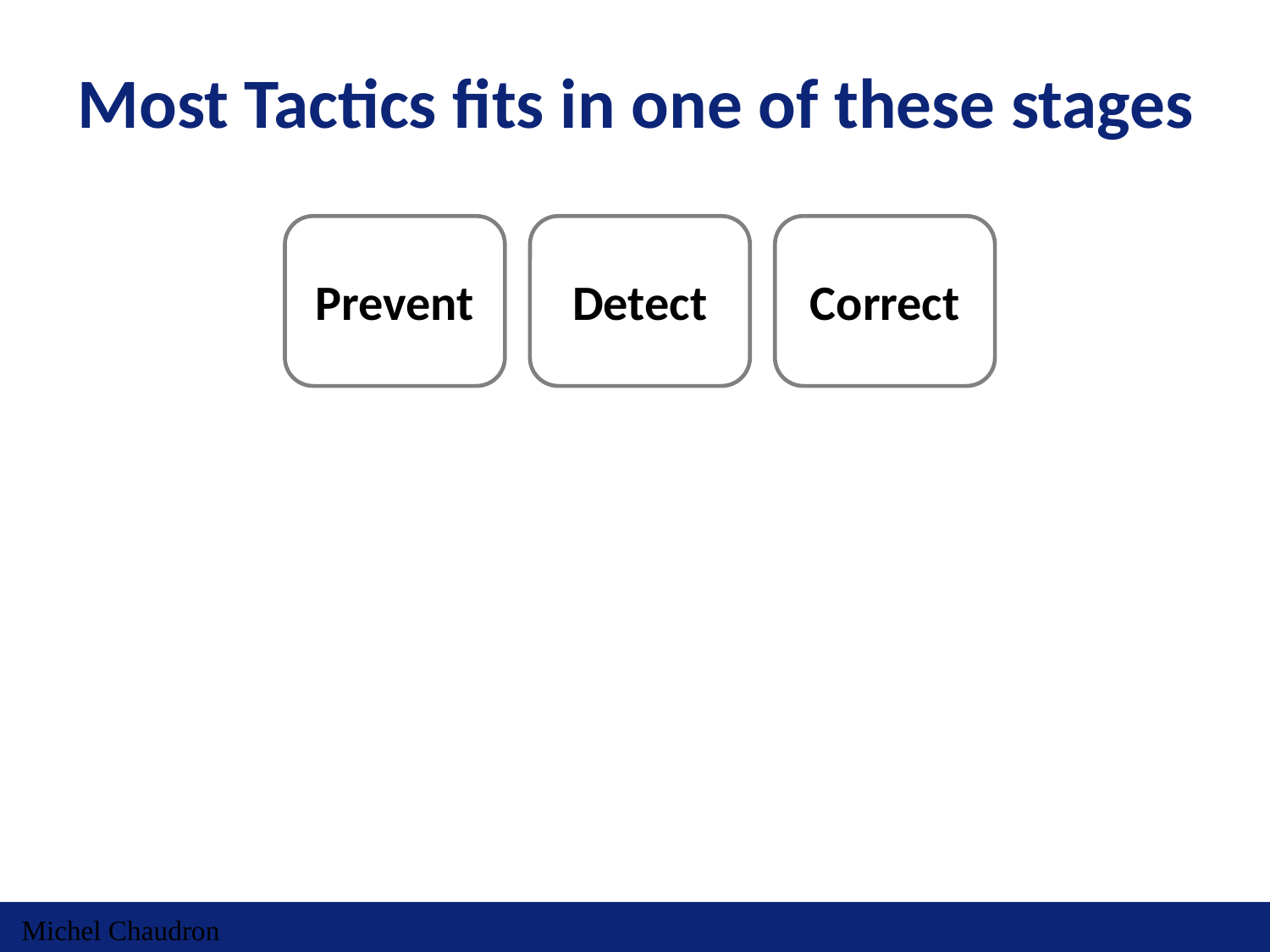

# Most Tactics fits in one of these stages
Prevent
Detect
Correct